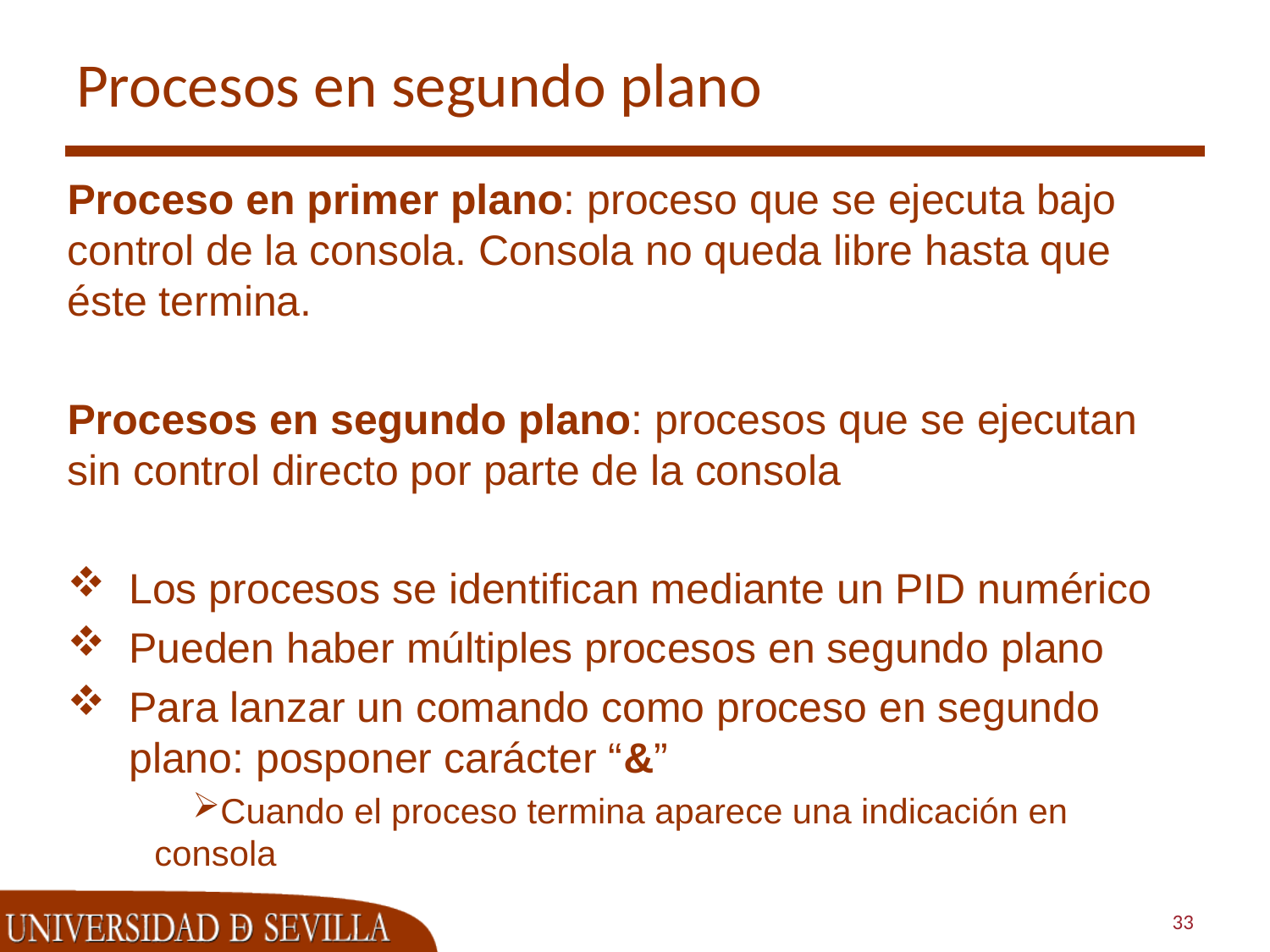

# Procesos en segundo plano
Proceso en primer plano: proceso que se ejecuta bajo control de la consola. Consola no queda libre hasta que éste termina.

Procesos en segundo plano: procesos que se ejecutan sin control directo por parte de la consola

Los procesos se identifican mediante un PID numérico
Pueden haber múltiples procesos en segundo plano
Para lanzar un comando como proceso en segundo plano: posponer carácter “&”
Cuando el proceso termina aparece una indicación en consola

33